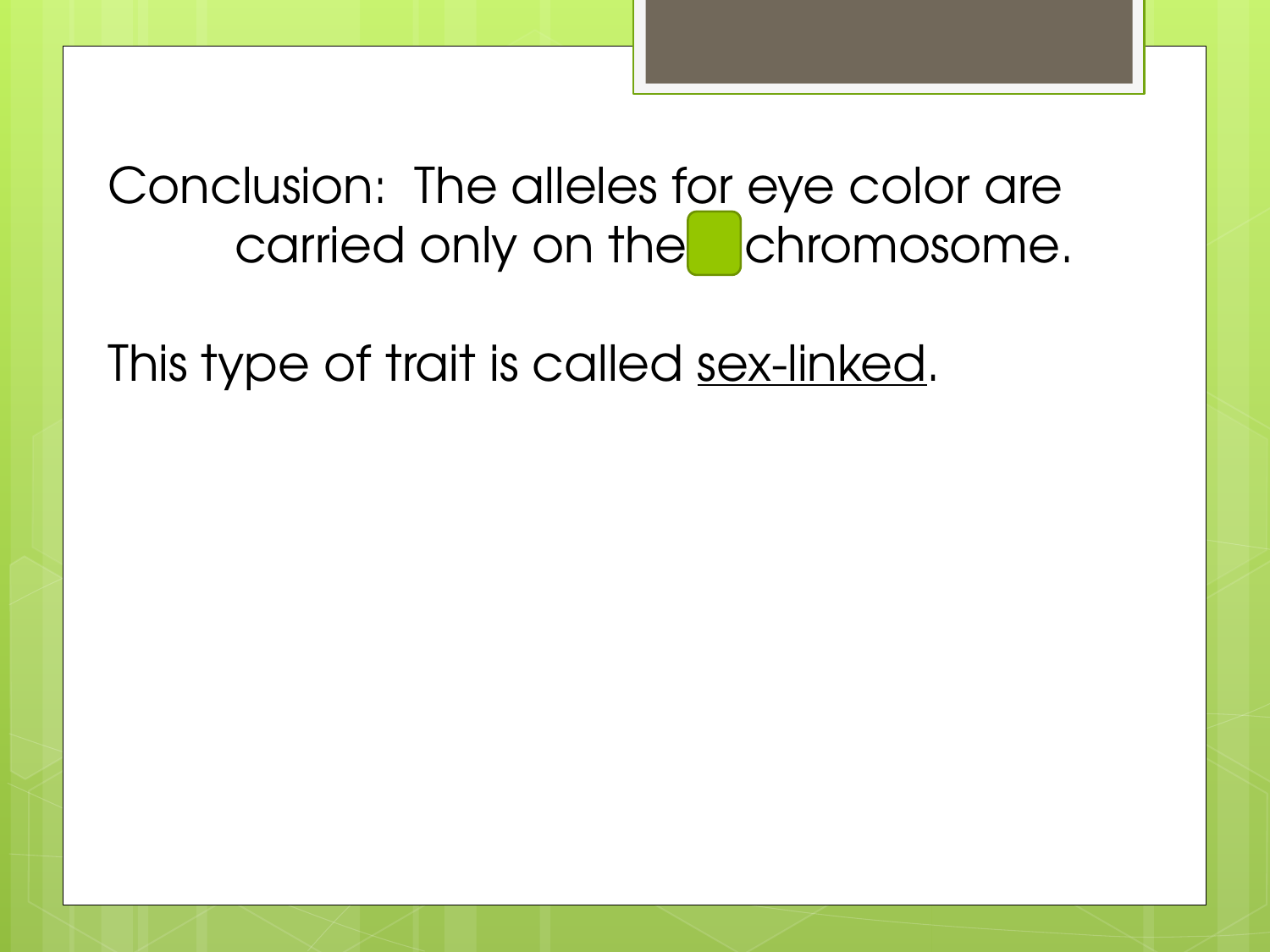

Conclusion:  The alleles for eye color are 		carried only on the X chromosome.

This type of trait is called sex-linked.